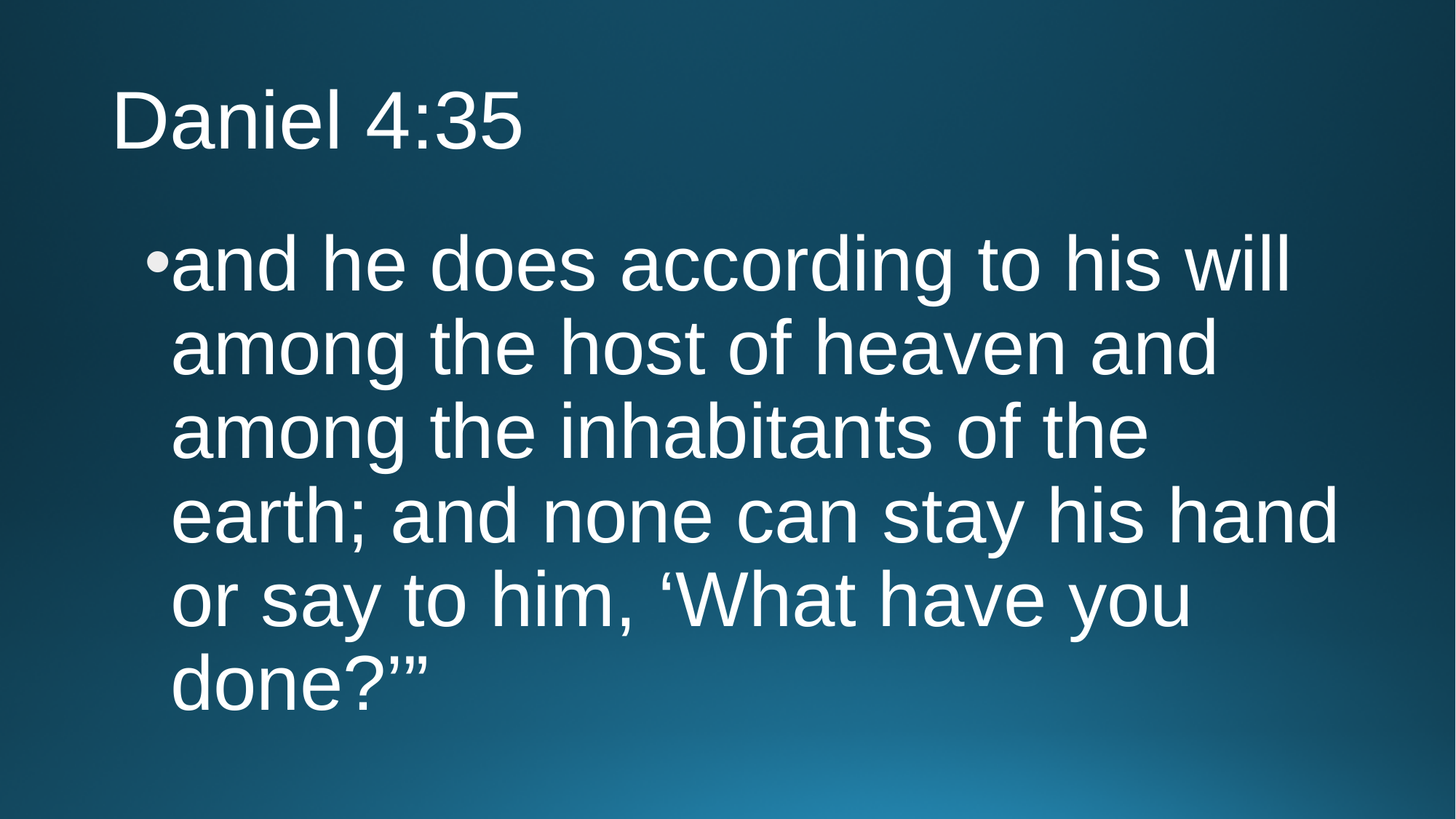

# Daniel 4:35
and he does according to his will among the host of heaven and among the inhabitants of the earth; and none can stay his hand or say to him, ‘What have you done?’”